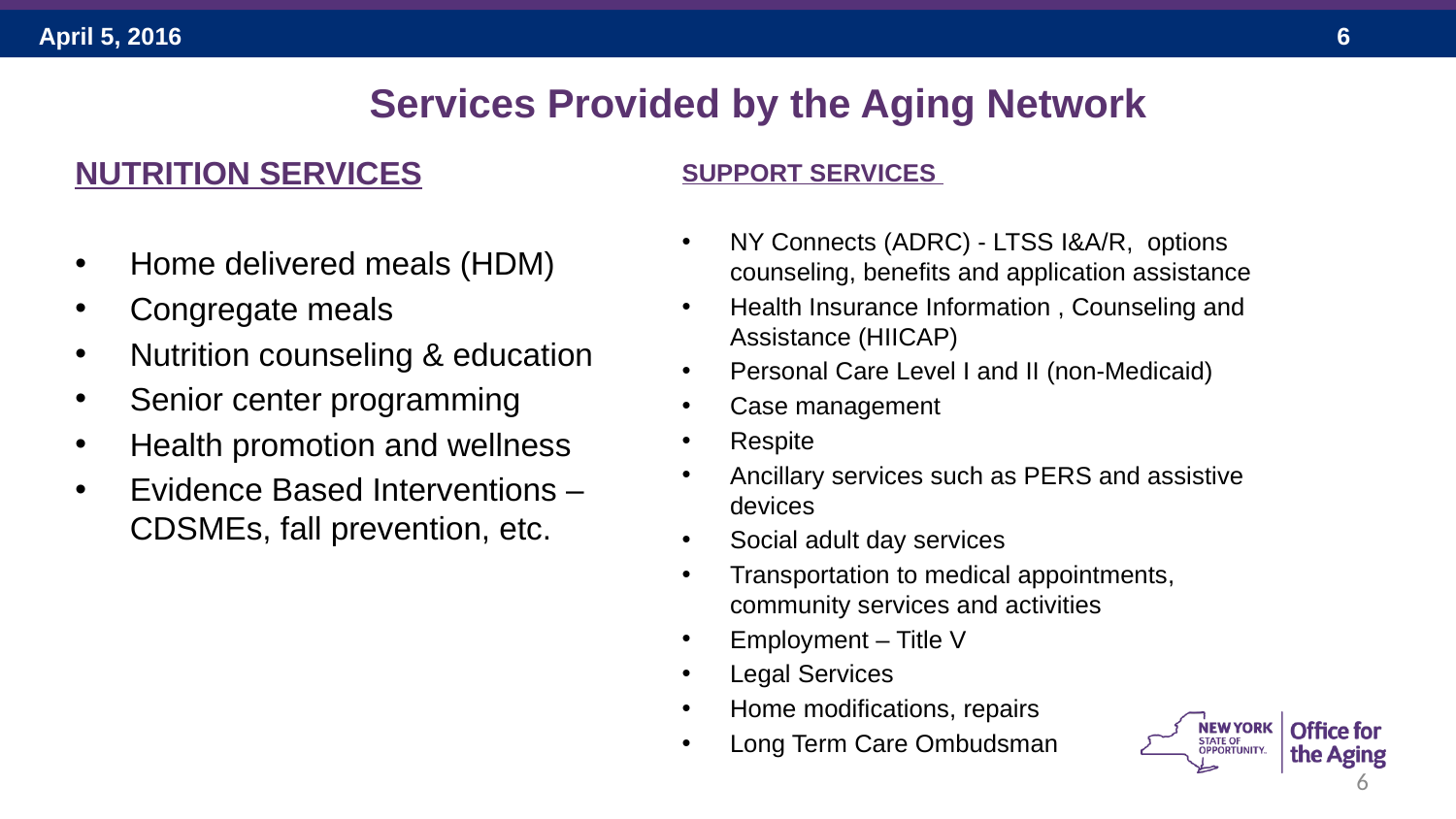

#
Services Provided by the Aging Network
NUTRITION SERVICES

Home delivered meals (HDM)
Congregate meals
Nutrition counseling & education
Senior center programming
Health promotion and wellness
Evidence Based Interventions – CDSMEs, fall prevention, etc.
SUPPORT SERVICES

NY Connects (ADRC) - LTSS I&A/R,  options counseling, benefits and application assistance
Health Insurance Information , Counseling and Assistance (HIICAP)
Personal Care Level I and II (non-Medicaid)
Case management
Respite
Ancillary services such as PERS and assistive devices
Social adult day services
Transportation to medical appointments, community services and activities
Employment – Title V
Legal Services
Home modifications, repairs
Long Term Care Ombudsman

6